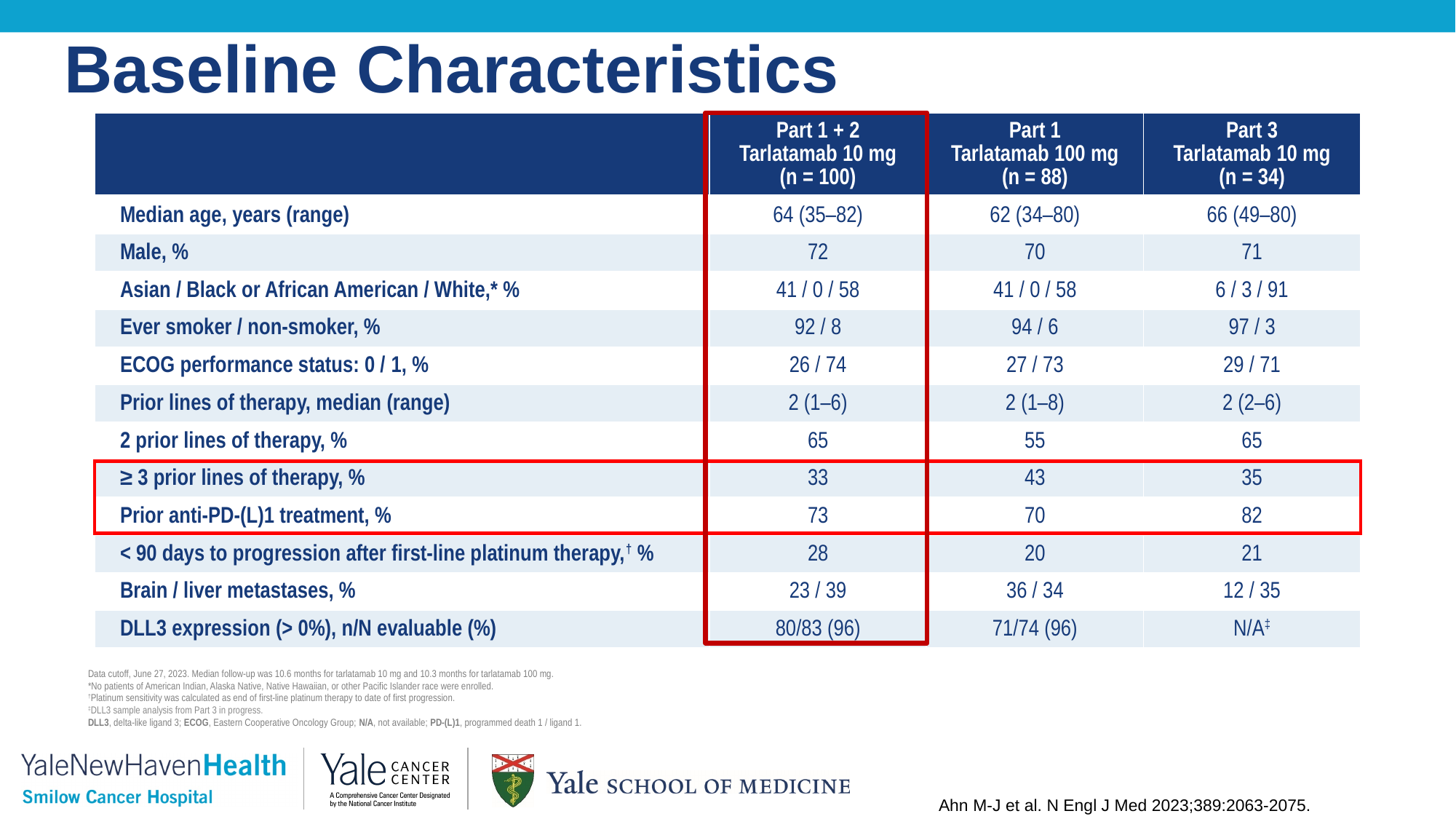

Baseline Characteristics
|  | Part 1 + 2 Tarlatamab 10 mg (n = 100) | Part 1 Tarlatamab 100 mg (n = 88) | Part 3 Tarlatamab 10 mg (n = 34) |
| --- | --- | --- | --- |
| Median age, years (range) | 64 (35–82) | 62 (34–80) | 66 (49–80) |
| Male, % | 72 | 70 | 71 |
| Asian / Black or African American / White,\* % | 41 / 0 / 58 | 41 / 0 / 58 | 6 / 3 / 91 |
| Ever smoker / non-smoker, % | 92 / 8 | 94 / 6 | 97 / 3 |
| ECOG performance status: 0 / 1, % | 26 / 74 | 27 / 73 | 29 / 71 |
| Prior lines of therapy, median (range) | 2 (1–6) | 2 (1–8) | 2 (2–6) |
| 2 prior lines of therapy, % | 65 | 55 | 65 |
| ≥ 3 prior lines of therapy, % | 33 | 43 | 35 |
| Prior anti-PD-(L)1 treatment, % | 73 | 70 | 82 |
| < 90 days to progression after first-line platinum therapy,† % | 28 | 20 | 21 |
| Brain / liver metastases, % | 23 / 39 | 36 / 34 | 12 / 35 |
| DLL3 expression (> 0%), n/N evaluable (%) | 80/83 (96) | 71/74 (96) | N/A‡ |

Data cutoff, June 27, 2023. Median follow-up was 10.6 months for tarlatamab 10 mg and 10.3 months for tarlatamab 100 mg.
*No patients of American Indian, Alaska Native, Native Hawaiian, or other Pacific Islander race were enrolled.
†Platinum sensitivity was calculated as end of first-line platinum therapy to date of first progression.
‡DLL3 sample analysis from Part 3 in progress.
DLL3, delta-like ligand 3; ECOG, Eastern Cooperative Oncology Group; N/A, not available; PD-(L)1, programmed death 1 / ligand 1.
Ahn M-J et al. N Engl J Med 2023;389:2063-2075.